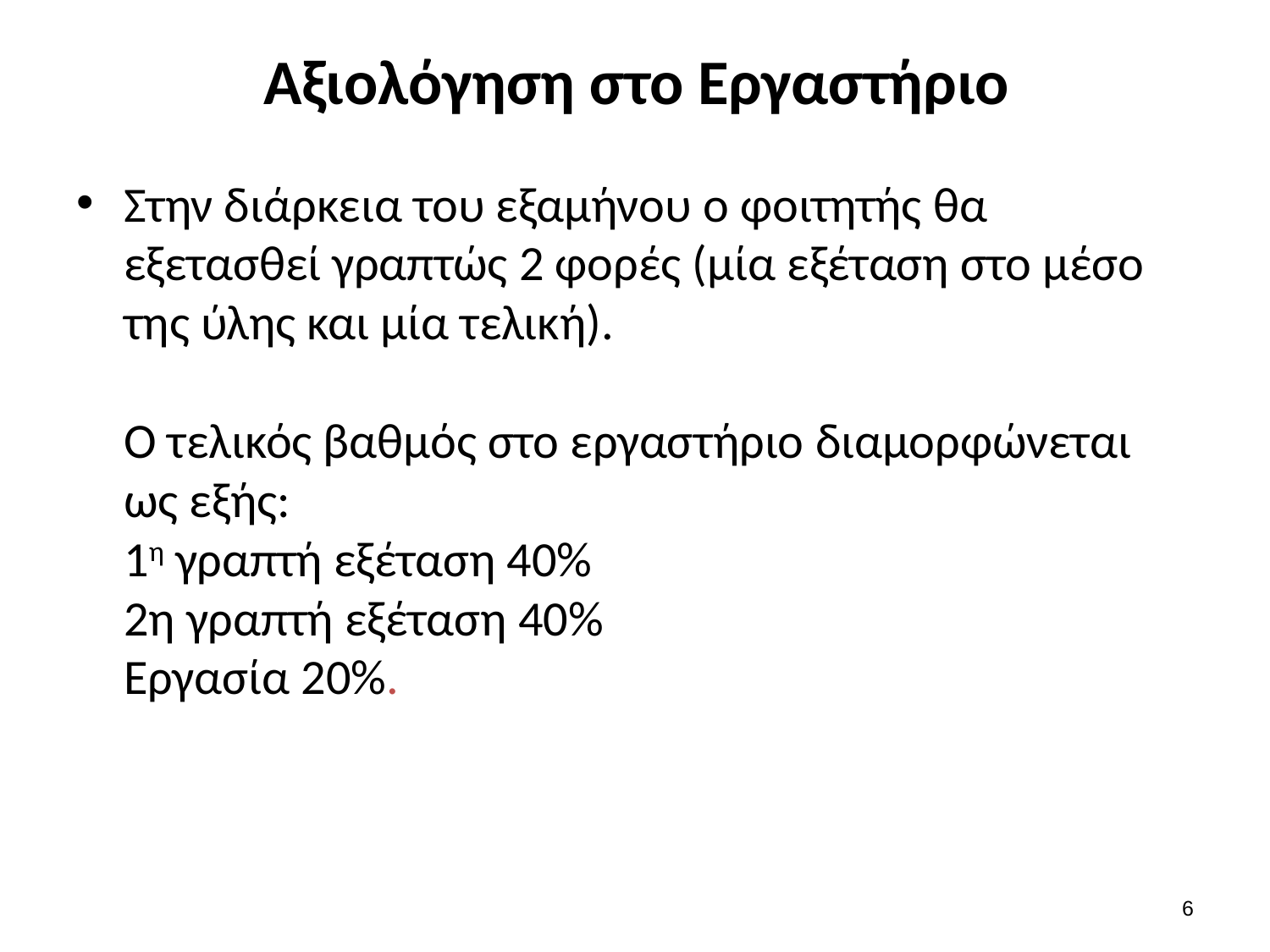

# Αξιολόγηση στο Εργαστήριο
Στην διάρκεια του εξαμήνου ο φοιτητής θα εξετασθεί γραπτώς 2 φορές (μία εξέταση στο μέσο της ύλης και μία τελική).
Ο τελικός βαθμός στο εργαστήριο διαμορφώνεται ως εξής:
1η γραπτή εξέταση 40%
2η γραπτή εξέταση 40%
Εργασία 20%.
6